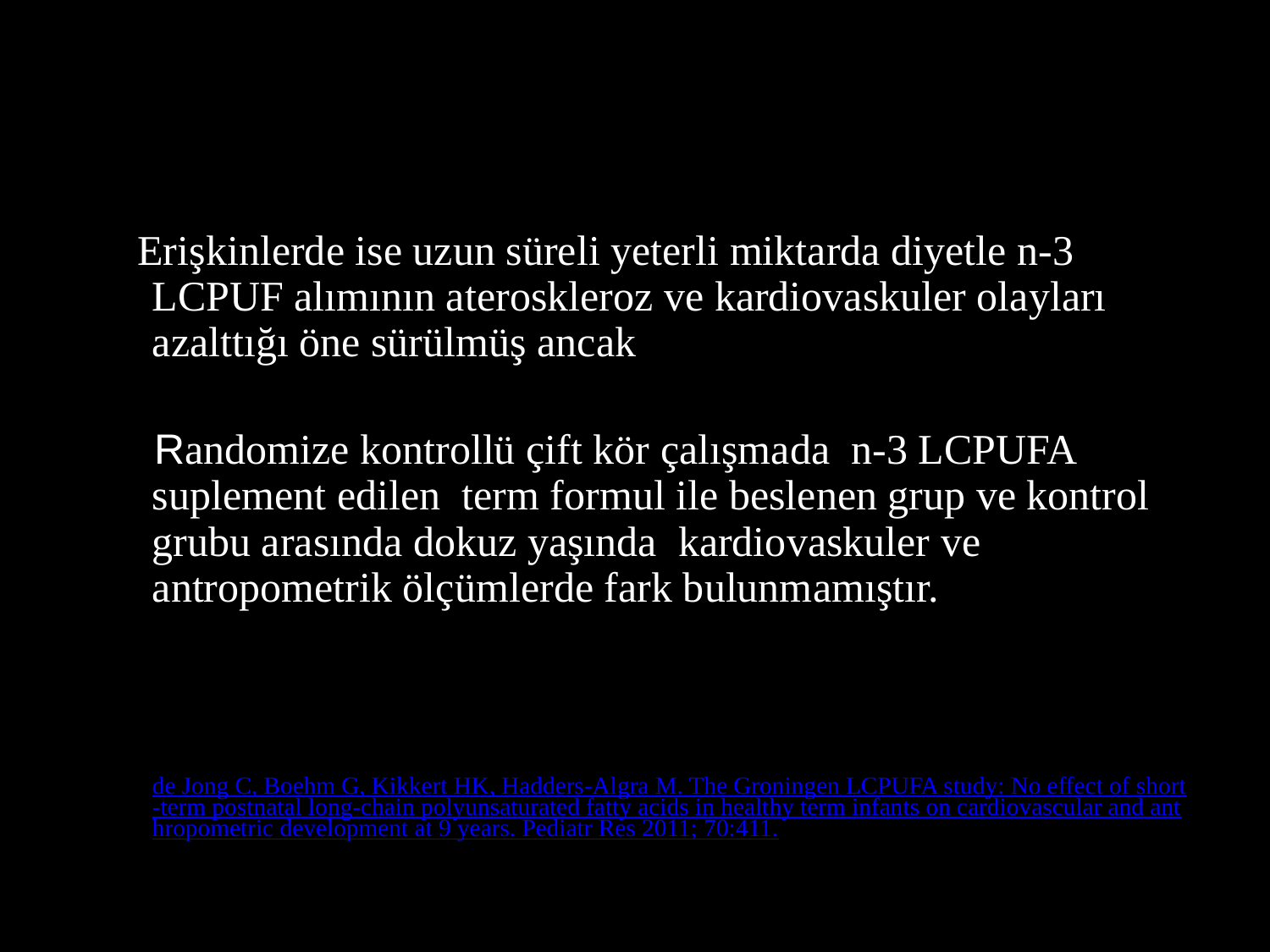

Erişkinlerde ise uzun süreli yeterli miktarda diyetle n-3 LCPUF alımının ateroskleroz ve kardiovaskuler olayları azalttığı öne sürülmüş ancak

     Randomize kontrollü çift kör çalışmada  n-3 LCPUFA suplement edilen  term formul ile beslenen grup ve kontrol grubu arasında dokuz yaşında  kardiovaskuler ve antropometrik ölçümlerde fark bulunmamıştır.

     de Jong C, Boehm G, Kikkert HK, Hadders-Algra M. The Groningen LCPUFA study: No effect of short-term postnatal long-chain polyunsaturated fatty acids in healthy term infants on cardiovascular and anthropometric development at 9 years. Pediatr Res 2011; 70:411.